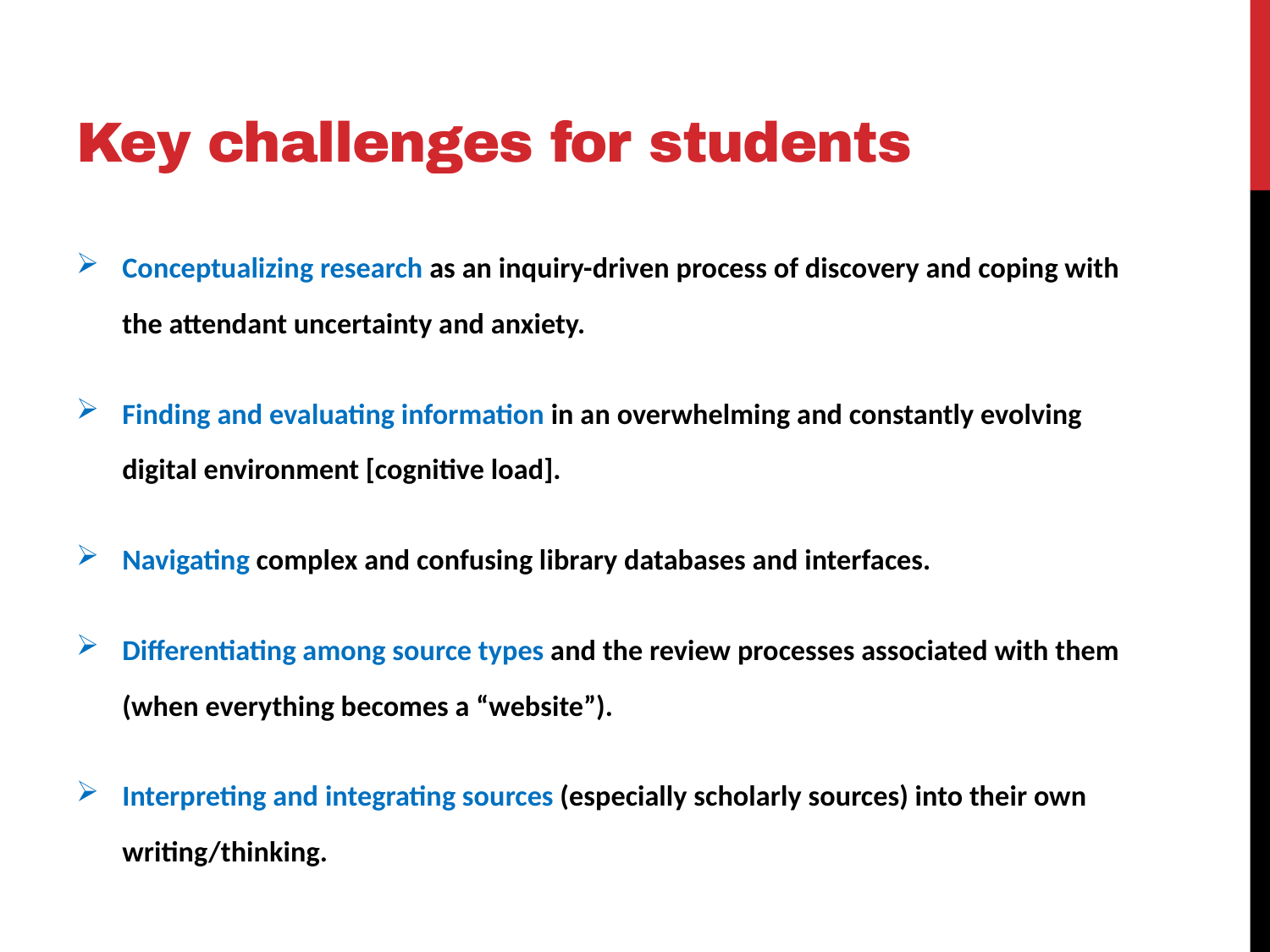

# Key challenges for students
Conceptualizing research as an inquiry-driven process of discovery and coping with the attendant uncertainty and anxiety.

Finding and evaluating information in an overwhelming and constantly evolving digital environment [cognitive load].

Navigating complex and confusing library databases and interfaces.

Differentiating among source types and the review processes associated with them (when everything becomes a “website”).

Interpreting and integrating sources (especially scholarly sources) into their own writing/thinking.